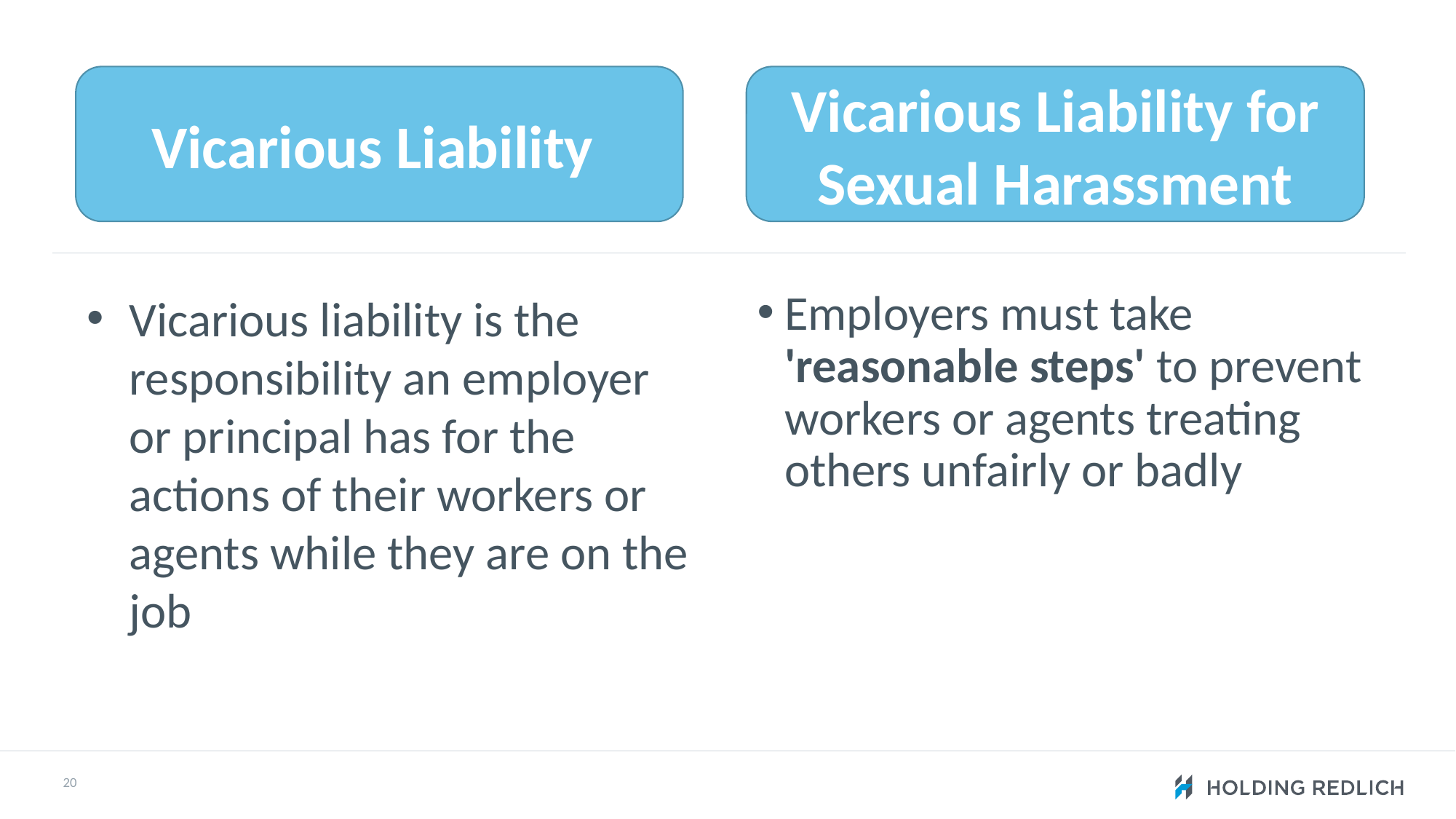

Vicarious Liability for Sexual Harassment
Vicarious Liability
Vicarious liability is the responsibility an employer or principal has for the actions of their workers or agents while they are on the job
Employers must take
'reasonable steps' to prevent workers or agents treating others unfairly or badly
20